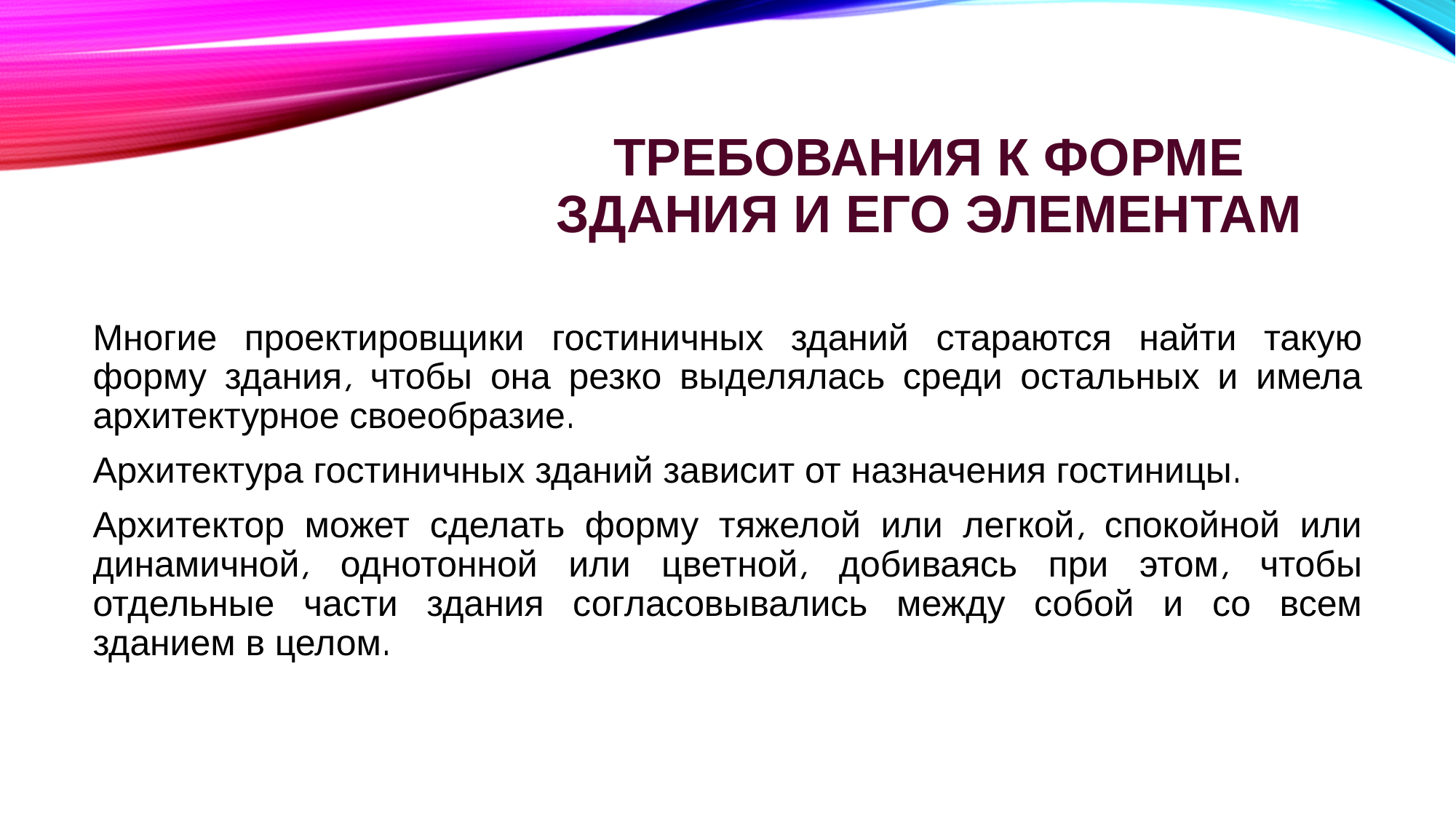

# Требования к форме здания и его элементам
Многие проектировщики гостиничных зданий стараются найти такую форму здания, чтобы она резко выделялась среди остальных и имела архитектурное своеобразие.
Архитектура гостиничных зданий зависит от назначения гос­тиницы.
Архитектор может сделать форму тяжелой или легкой, спокой­ной или динамичной, однотонной или цветной, добиваясь при этом, чтобы отдельные части здания согласовывались между со­бой и со всем зданием в целом.